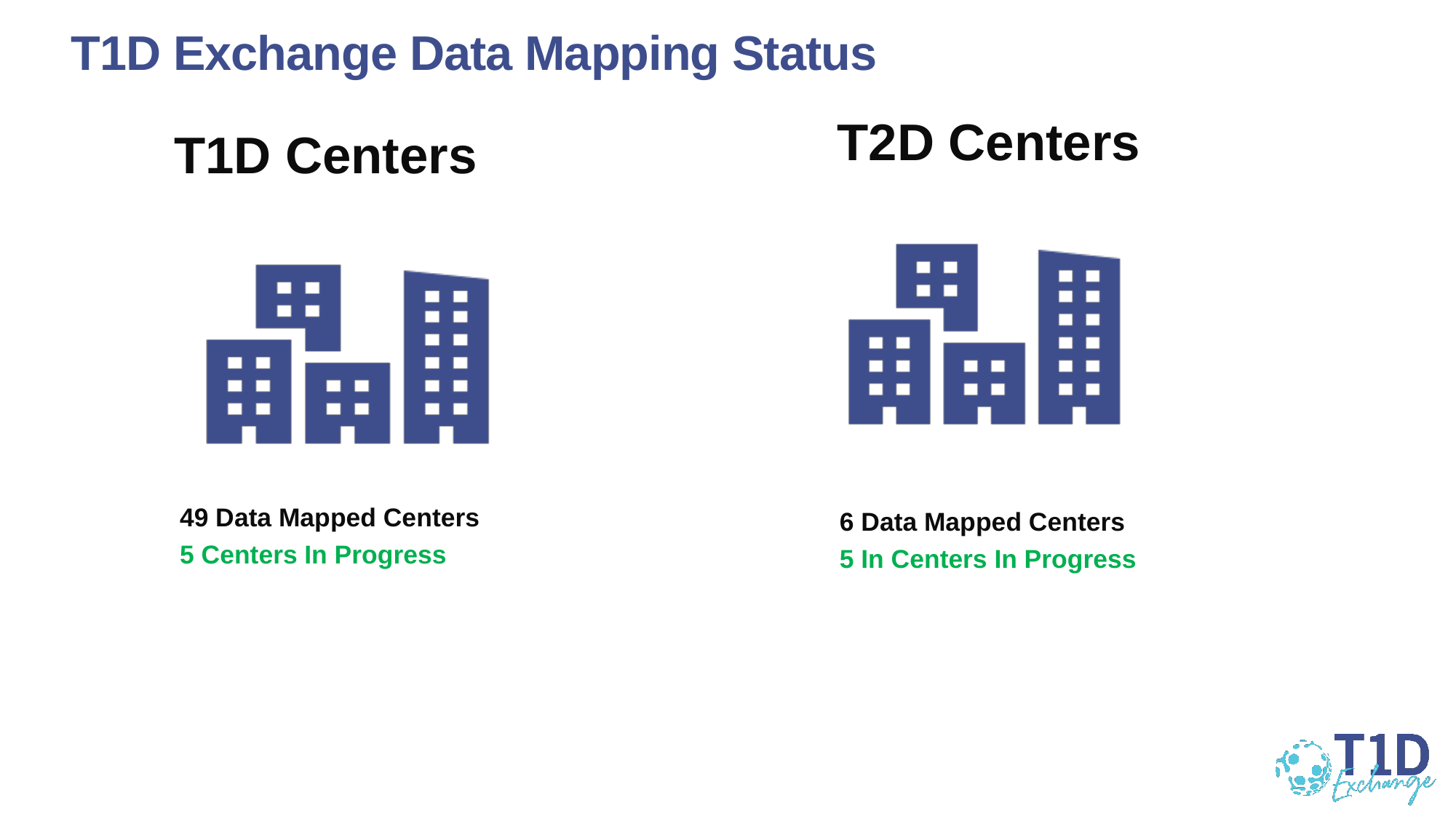

# T1D Exchange Data Mapping Status
T1D Centers
49 Data Mapped Centers
5 Centers In Progress
T2D Centers
6 Data Mapped Centers
5 In Centers In Progress